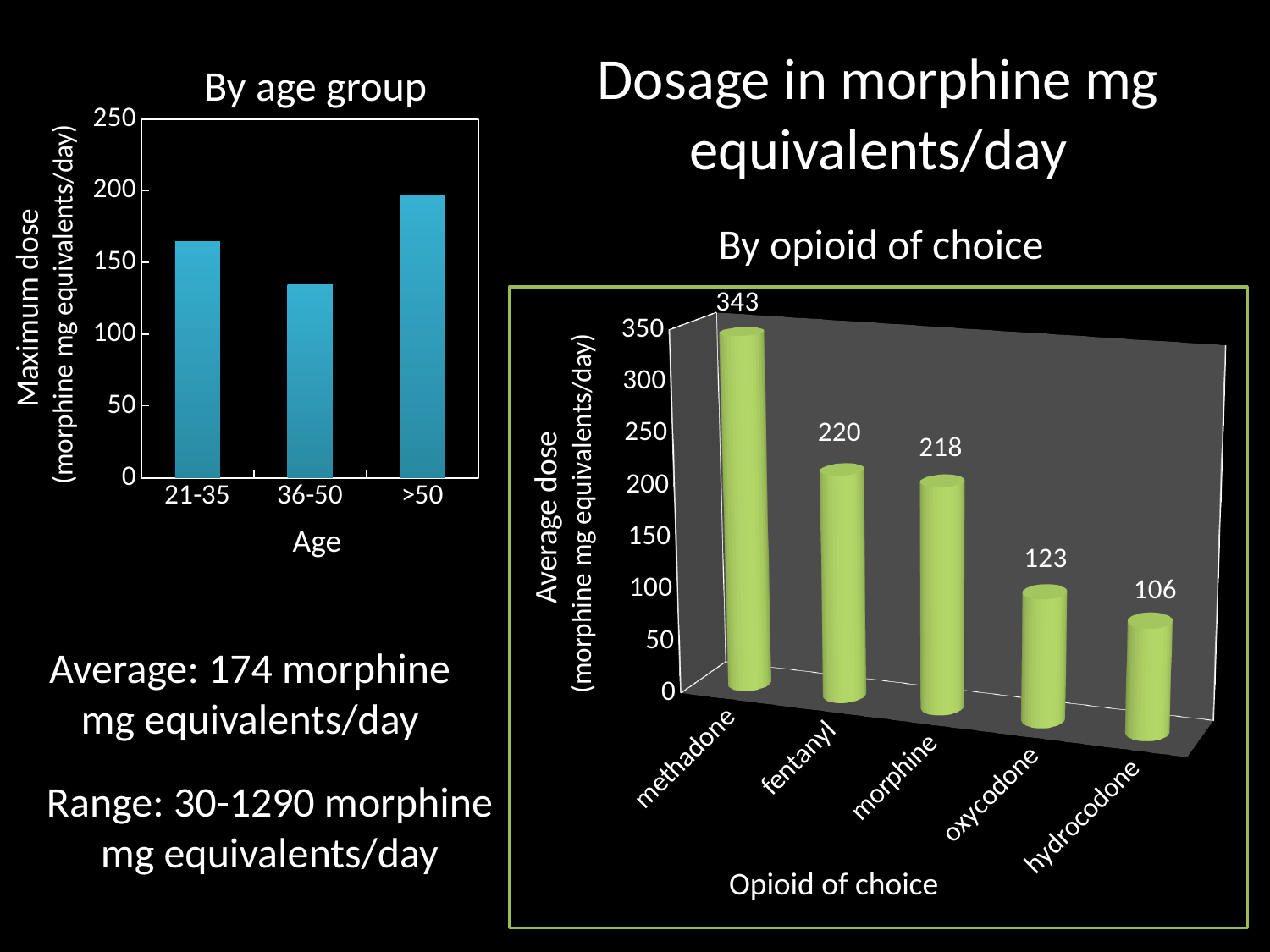

# Dosage in morphine mg equivalents/day
By age group

### Chart

| Category |  |
|---|---|
| 21-35 | 164.5 |
| 36-50 | 134.6818181818182 |
| >50 | 197.0 |
By opioid of choice
Maximum dose
(morphine mg equivalents/day)

[unsupported chart]

Average dose
(morphine mg equivalents/day)
Average: 174 morphine
mg equivalents/day
Range: 30-1290 morphine mg equivalents/day
Opioid of choice